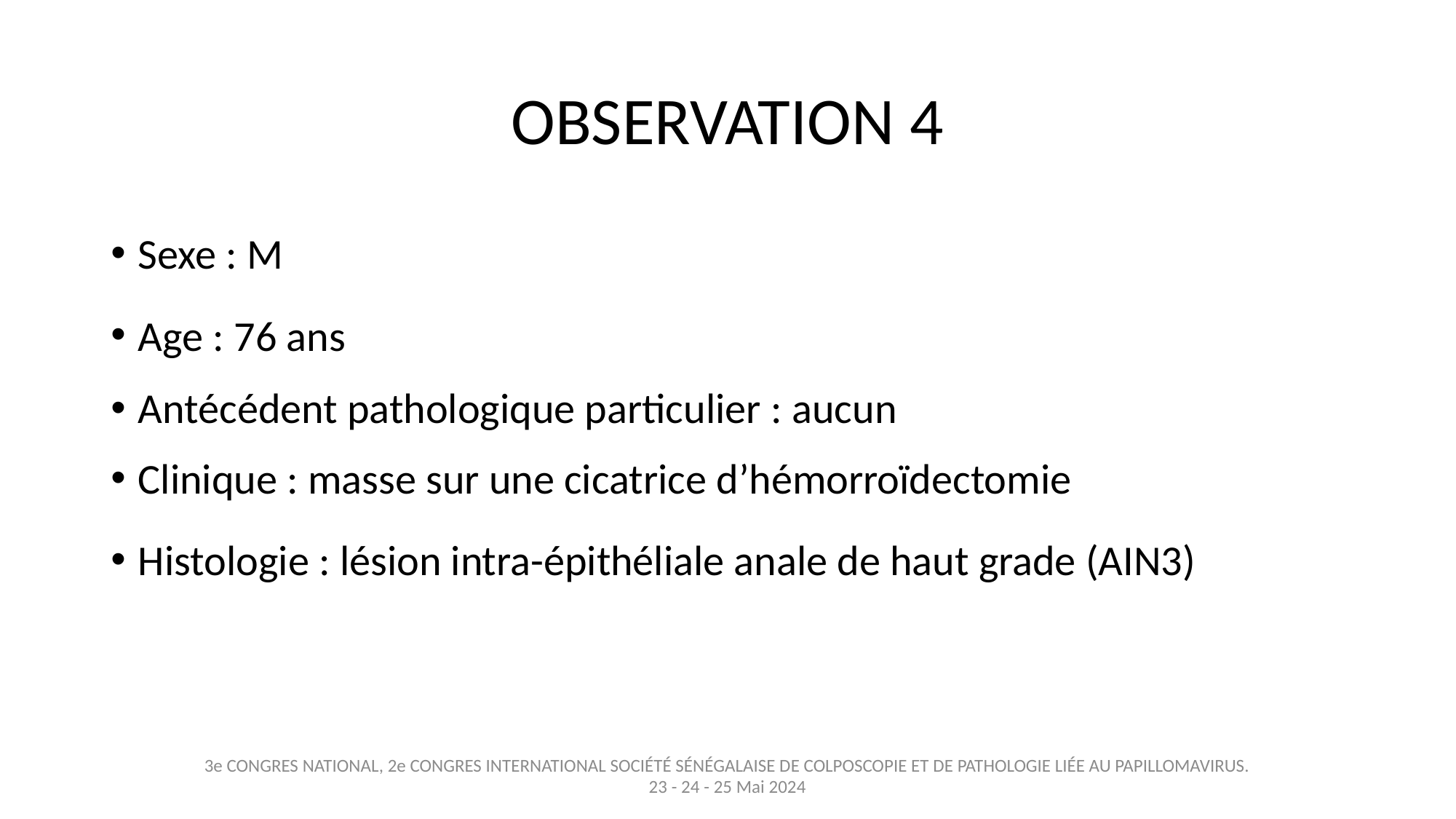

# OBSERVATION 4
Sexe : M
Age : 76 ans
Antécédent pathologique particulier : aucun
Clinique : masse sur une cicatrice d’hémorroïdectomie
Histologie : lésion intra-épithéliale anale de haut grade (AIN3)
3e CONGRES NATIONAL, 2e CONGRES INTERNATIONAL SOCIÉTÉ SÉNÉGALAISE DE COLPOSCOPIE ET DE PATHOLOGIE LIÉE AU PAPILLOMAVIRUS. 23 - 24 - 25 Mai 2024